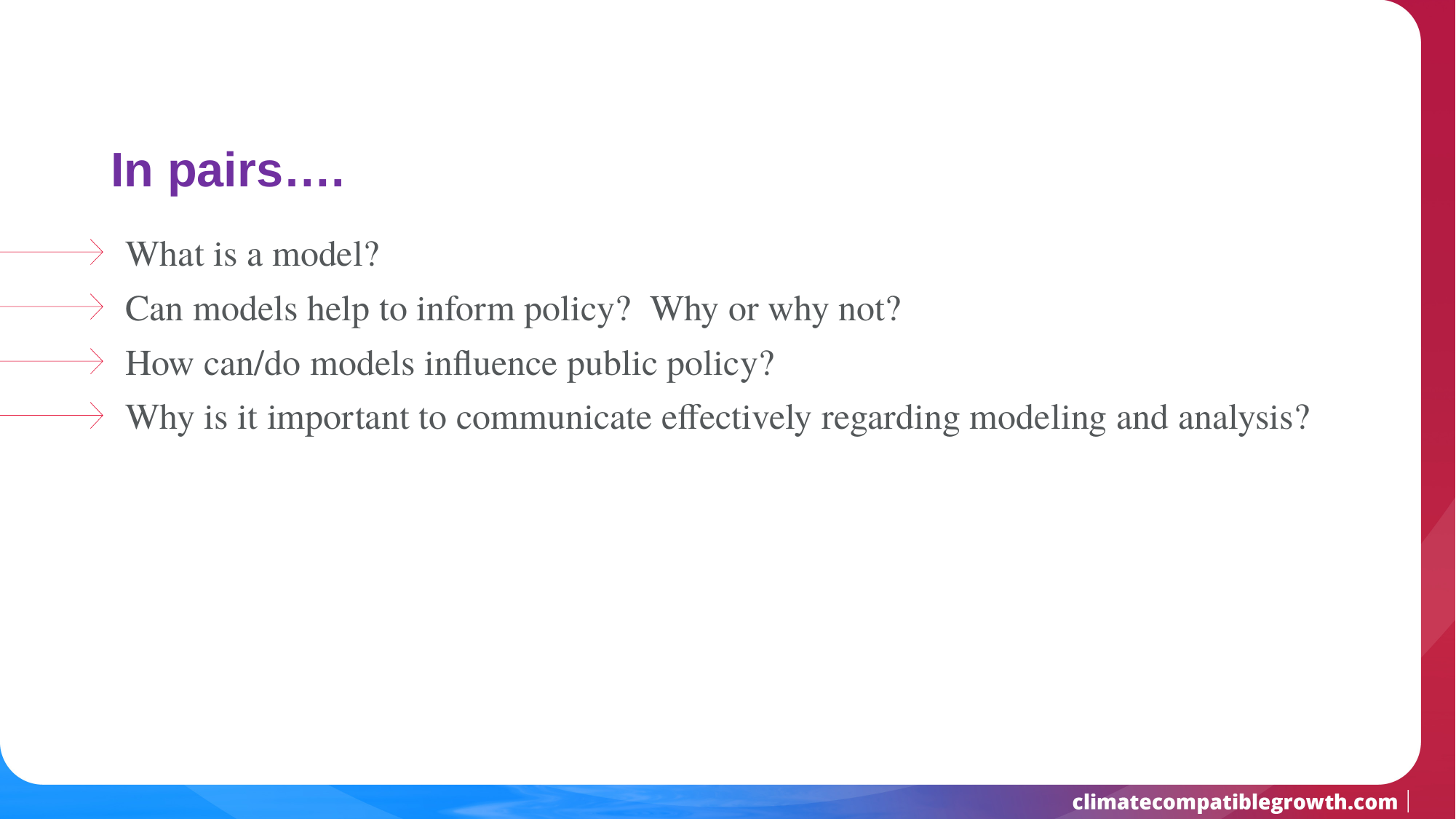

# In pairs….
What is a model?
Can models help to inform policy?  Why or why not?
How can/do models influence public policy?
Why is it important to communicate effectively regarding modeling and analysis?

5